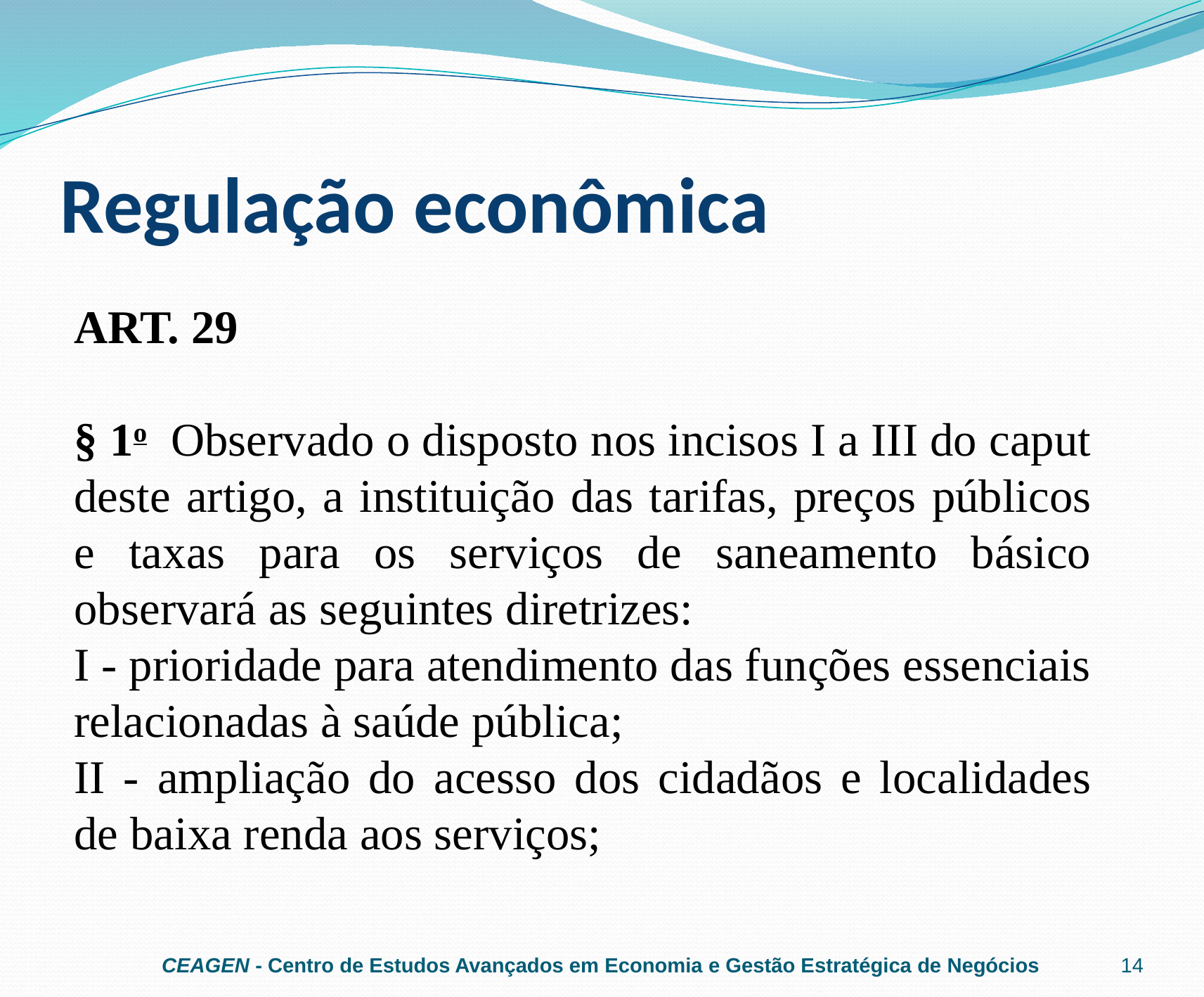

# Regulação econômica
ART. 29

§ 1o  Observado o disposto nos incisos I a III do caput deste artigo, a instituição das tarifas, preços públicos e taxas para os serviços de saneamento básico observará as seguintes diretrizes:
I - prioridade para atendimento das funções essenciais relacionadas à saúde pública;
II - ampliação do acesso dos cidadãos e localidades de baixa renda aos serviços;

CEAGEN - Centro de Estudos Avançados em Economia e Gestão Estratégica de Negócios
14